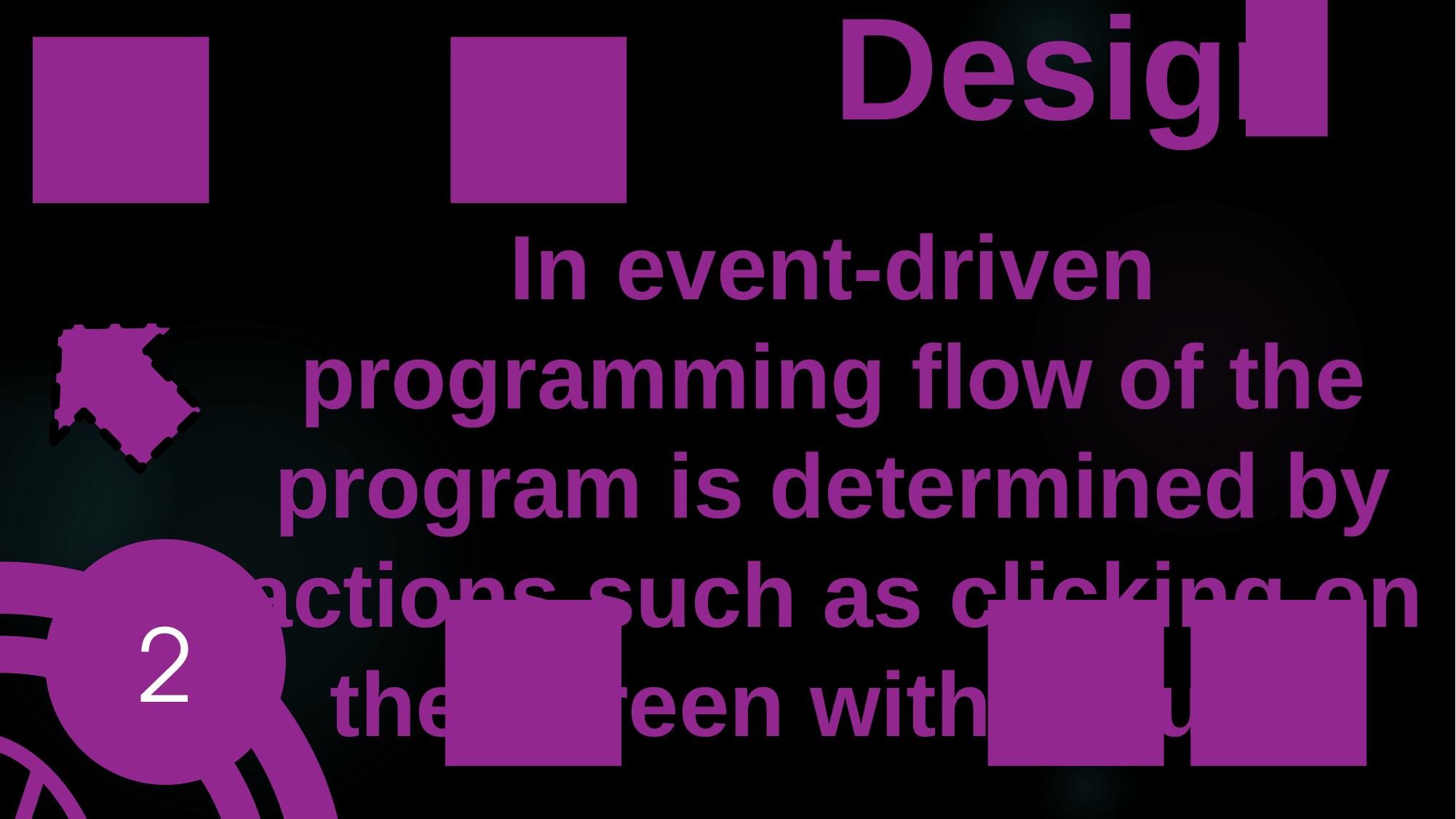

Design

In event-driven programming flow of the program is determined by actions such as clicking on the screen with mouse.

2